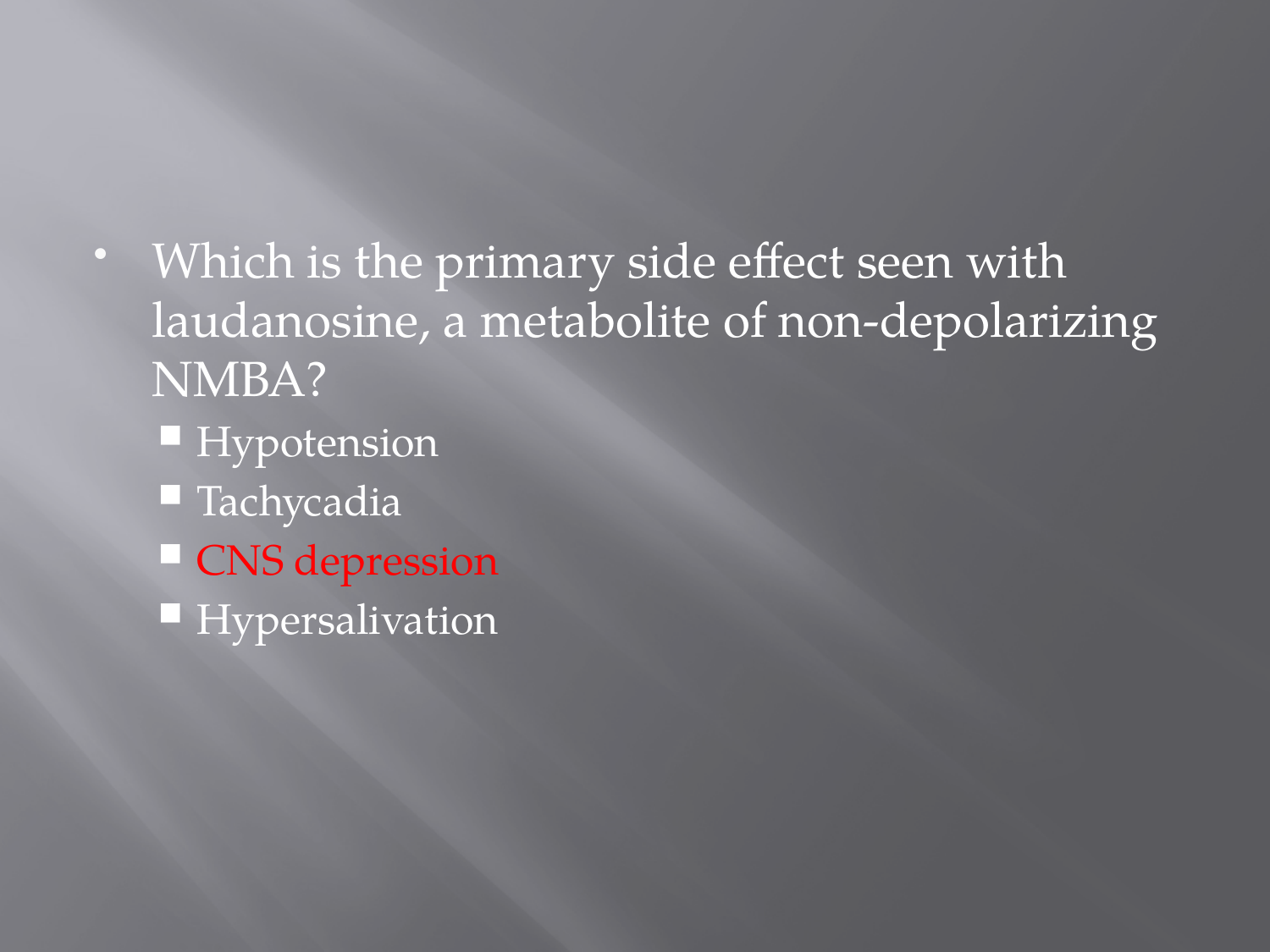

#
Which is the primary side effect seen with laudanosine, a metabolite of non-depolarizing NMBA?
Hypotension
Tachycadia
CNS depression
Hypersalivation